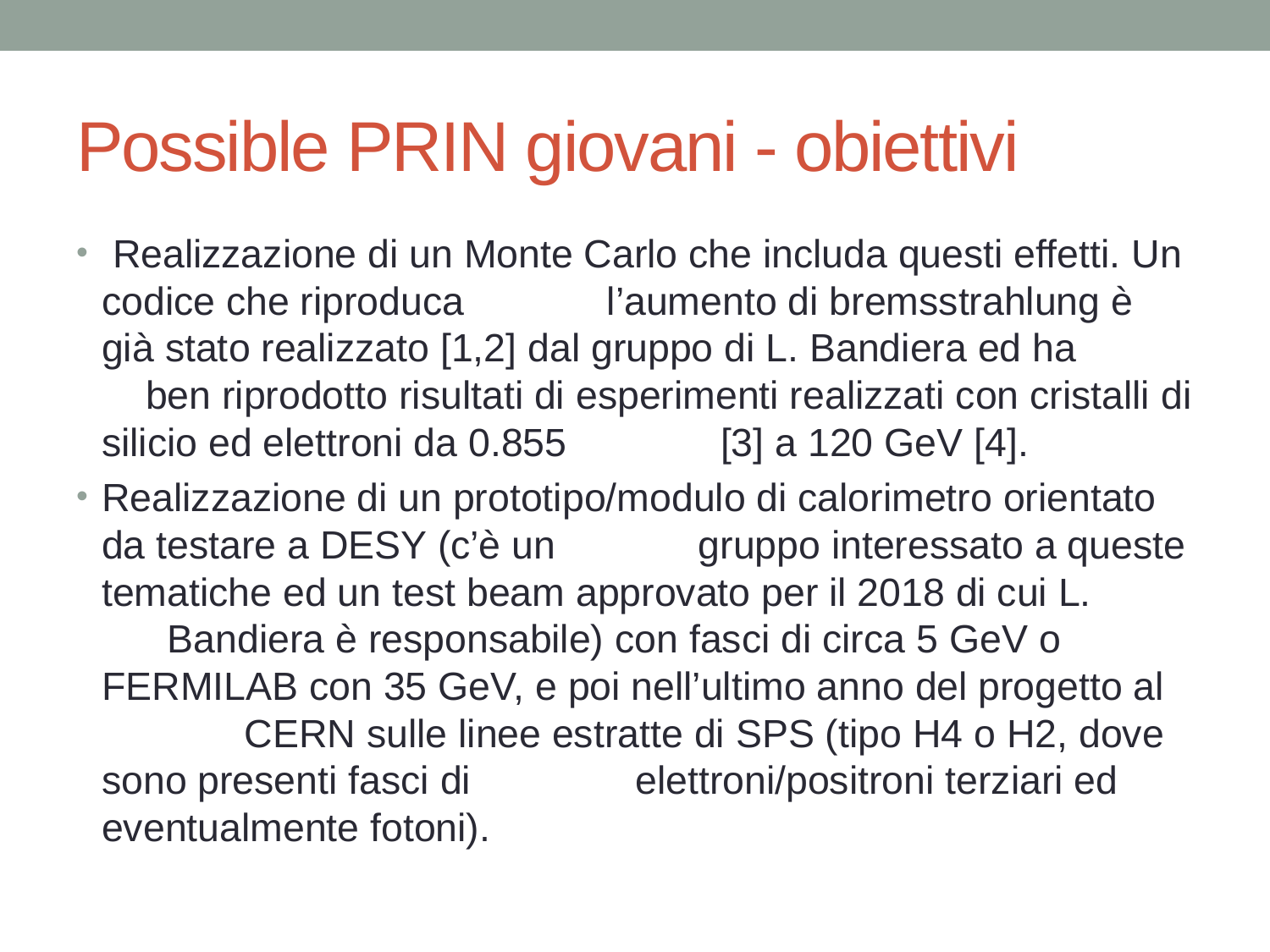

# Possible PRIN giovani - obiettivi
 Realizzazione di un Monte Carlo che includa questi effetti. Un codice che riproduca             l’aumento di bremsstrahlung è già stato realizzato [1,2] dal gruppo di L. Bandiera ed ha               ben riprodotto risultati di esperimenti realizzati con cristalli di silicio ed elettroni da 0.855              [3] a 120 GeV [4].
Realizzazione di un prototipo/modulo di calorimetro orientato da testare a DESY (c’è un             gruppo interessato a queste tematiche ed un test beam approvato per il 2018 di cui L.                Bandiera è responsabile) con fasci di circa 5 GeV o FERMILAB con 35 GeV, e poi nell’ultimo anno del progetto al                CERN sulle linee estratte di SPS (tipo H4 o H2, dove sono presenti fasci di               elettroni/positroni terziari ed eventualmente fotoni).